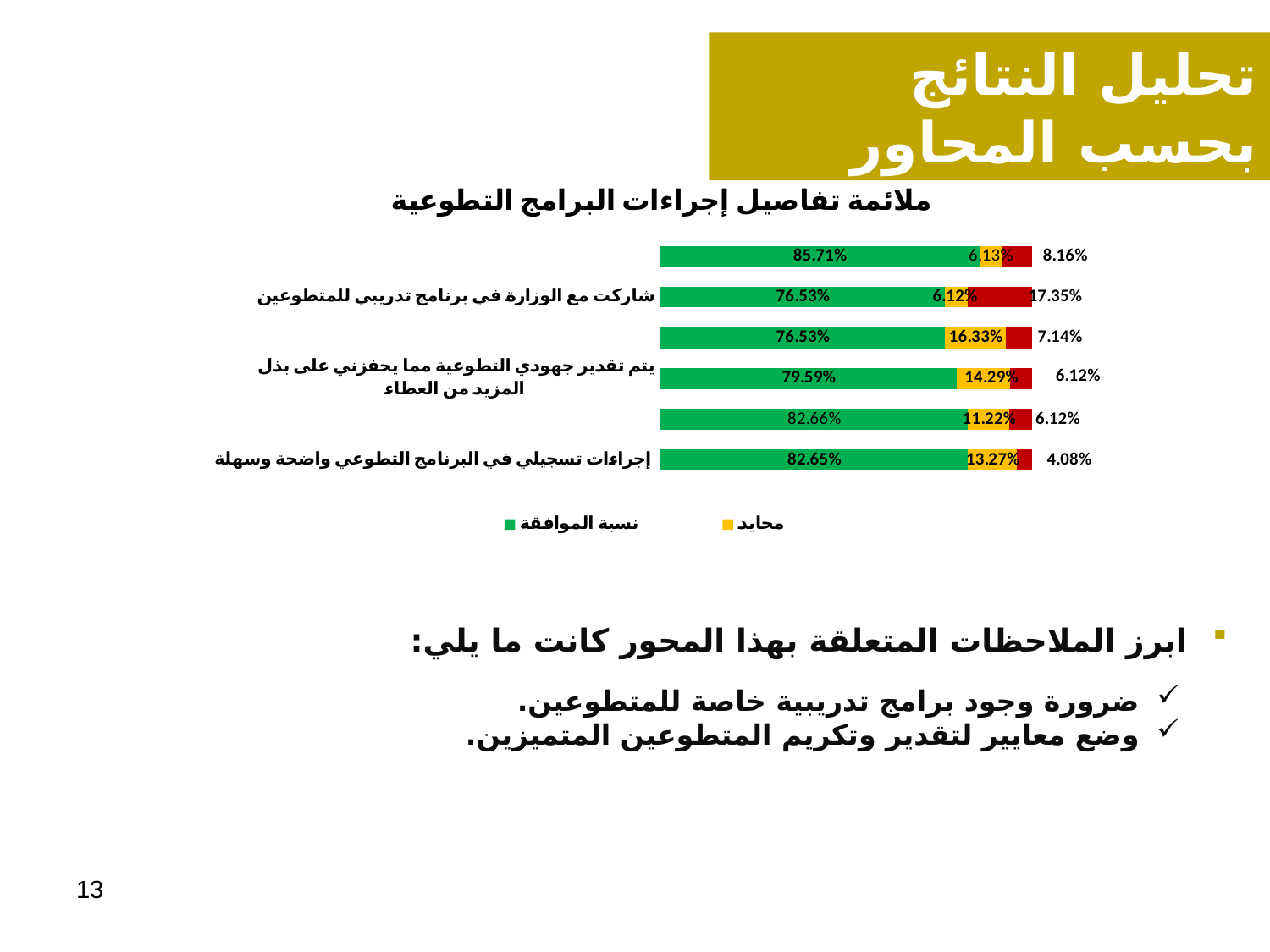

تحليل النتائج بحسب المحاور

### Chart: ملائمة تفاصيل إجراءات البرامج التطوعية

| Category | نسبة الموافقة | محايد | نسبة عدم الموافقة |
|---|---|---|---|
| إجراءات تسجيلي في البرنامج التطوعي واضحة وسهلة  | 0.826530612244898 | 0.1327 | 0.04081632653061224 |
| تحرص الوزارة على احتساب ساعاتي التطوعية لتوثيق جهودي  | 0.8265306122448979 | 0.1122 | 0.061224489795918366 |
| يتم تقدير جهودي التطوعية مما يحفزني على بذل المزيد من العطاء  | 0.7959183673469388 | 0.1429 | 0.061224489795918366 |
| تعقد اجتماعات مع الفريق التطوعي لمناقشة الأدوار  | 0.7653061224489797 | 0.1633 | 0.07142857142857142 |
| شاركت مع الوزارة في برنامج تدريبي للمتطوعين | 0.7653061224489797 | 0.061224489795918366 | 0.17346938775510204 |
| لدي الرغبة في مشاركة جهات / مراكز أخرى في المهام التطوعية | 0.8571428571428572 | 0.061224489795918366 | 0.08163265306122448 |
ابرز الملاحظات المتعلقة بهذا المحور كانت ما يلي:

ضرورة وجود برامج تدريبية خاصة للمتطوعين.
وضع معايير لتقدير وتكريم المتطوعين المتميزين.

13